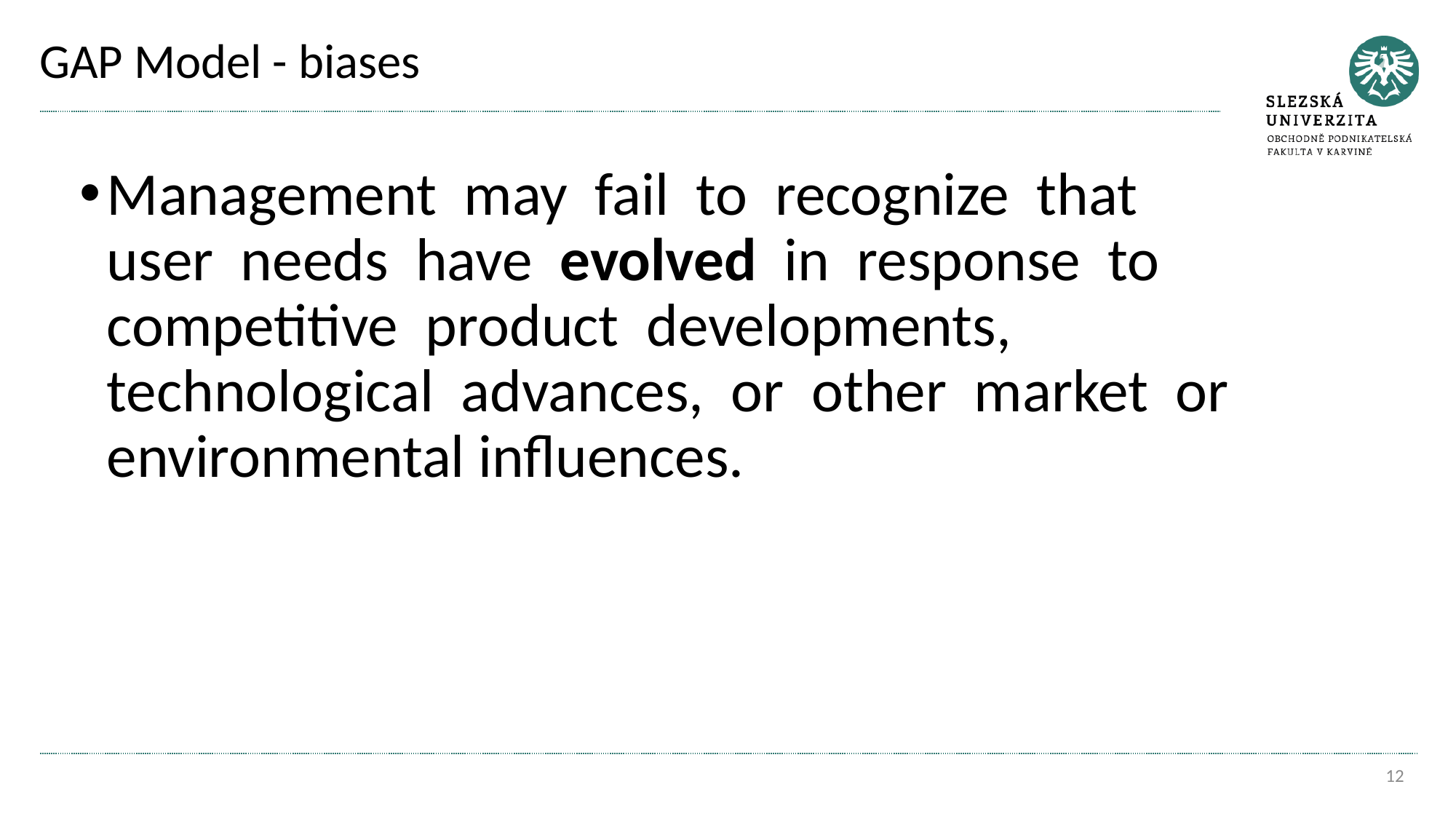

# GAP Model - biases
Management  may  fail  to  recognize  that  user  needs  have  evolved  in  response  to competitive  product  developments,  technological  advances,  or  other  market  or environmental influences.
12